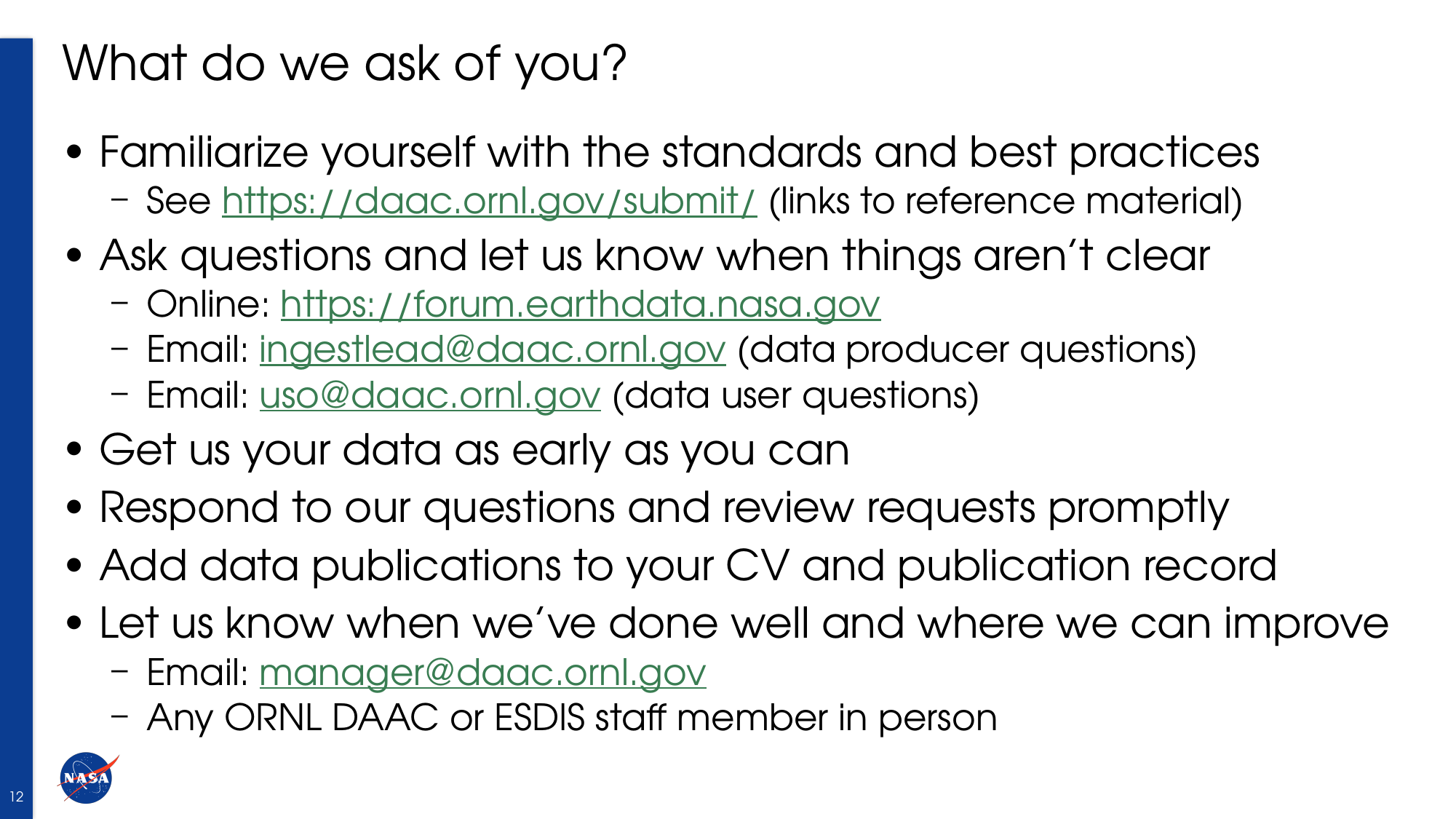

# What do we ask of you?
Familiarize yourself with the standards and best practices
See https://daac.ornl.gov/submit/ (links to reference material)
Ask questions and let us know when things aren’t clear
Online: https://forum.earthdata.nasa.gov
Email: ingestlead@daac.ornl.gov (data producer questions)
Email: uso@daac.ornl.gov (data user questions)
Get us your data as early as you can
Respond to our questions and review requests promptly
Add data publications to your CV and publication record
Let us know when we’ve done well and where we can improve
Email: manager@daac.ornl.gov
Any ORNL DAAC or ESDIS staff member in person